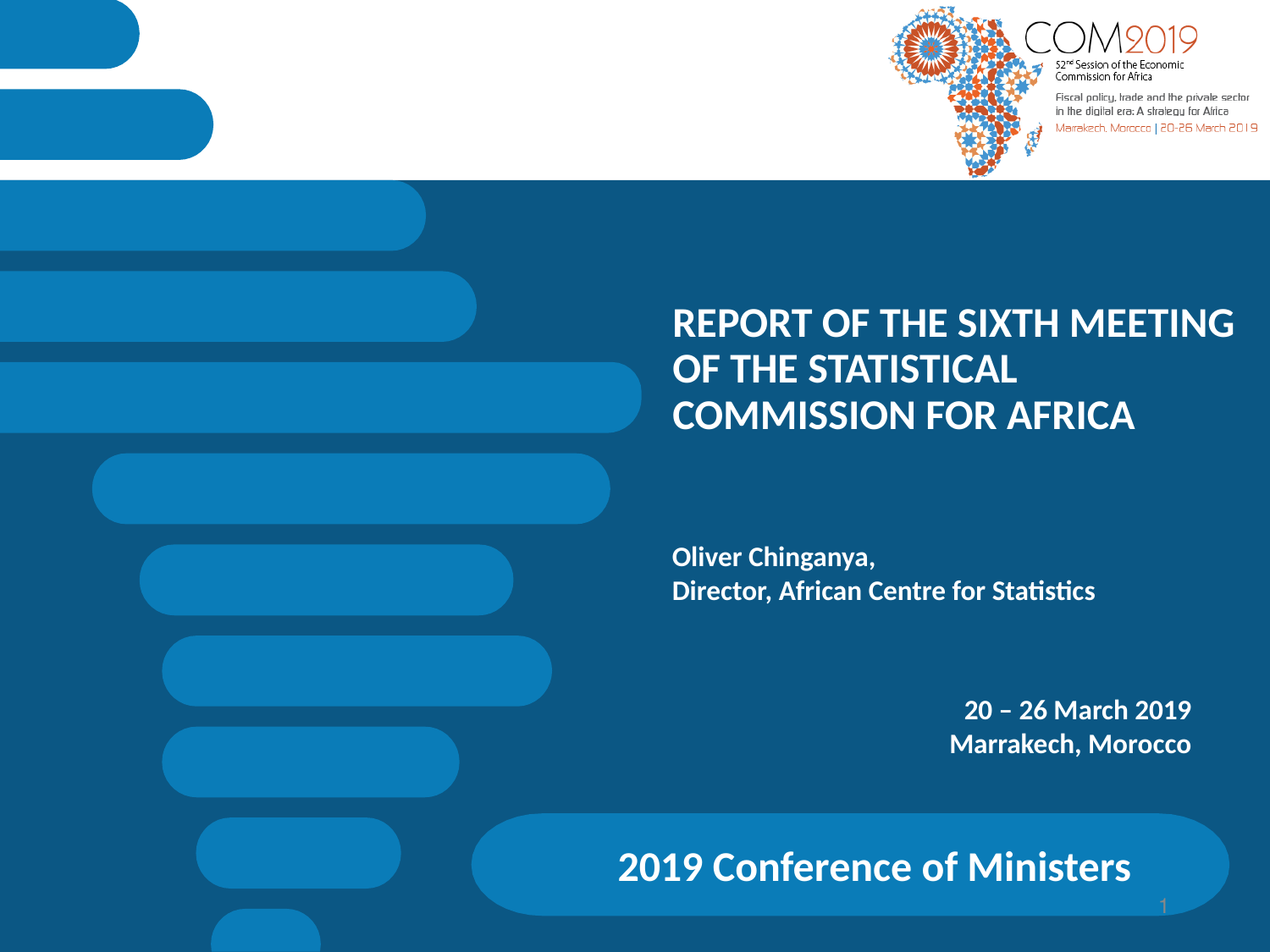

# REPORT OF THE SIXTH MEETING OF THE STATISTICAL COMMISSION FOR AFRICA

Oliver Chinganya,
Director, African Centre for Statistics

20 – 26 March 2019
 Marrakech, Morocco

2019 Conference of Ministers
1